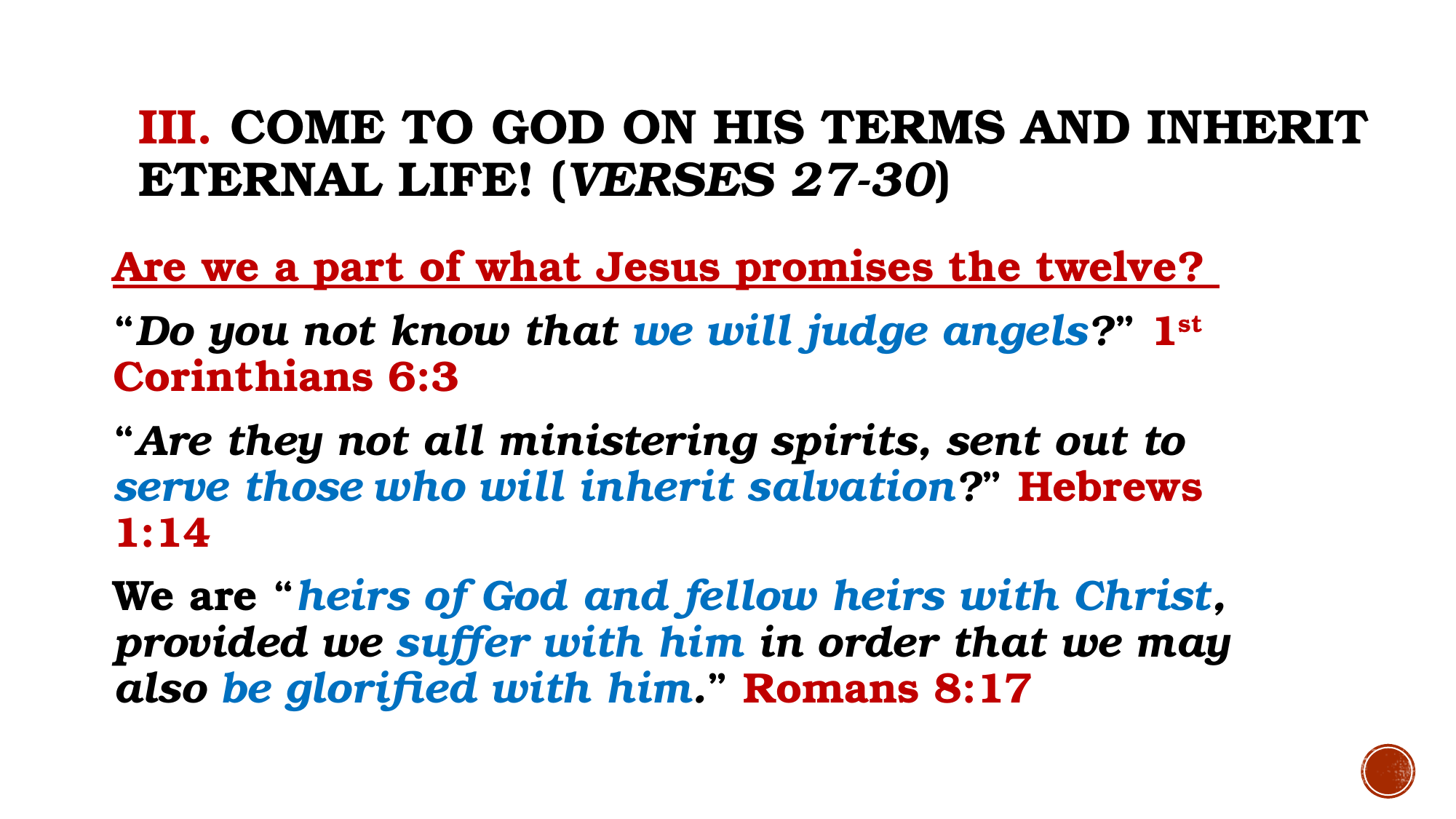

# III. Come to God on His terms and inherit eternal life! (Verses 27-30)
Are we a part of what Jesus promises the twelve?
“Do you not know that we will judge angels?” 1st Corinthians 6:3
“Are they not all ministering spirits, sent out to serve those﻿ who will inherit salvation?” Hebrews 1:14
We are “heirs of God and fellow heirs with Christ, provided we suffer with him in order that we may also be glorified with him.” Romans 8:17